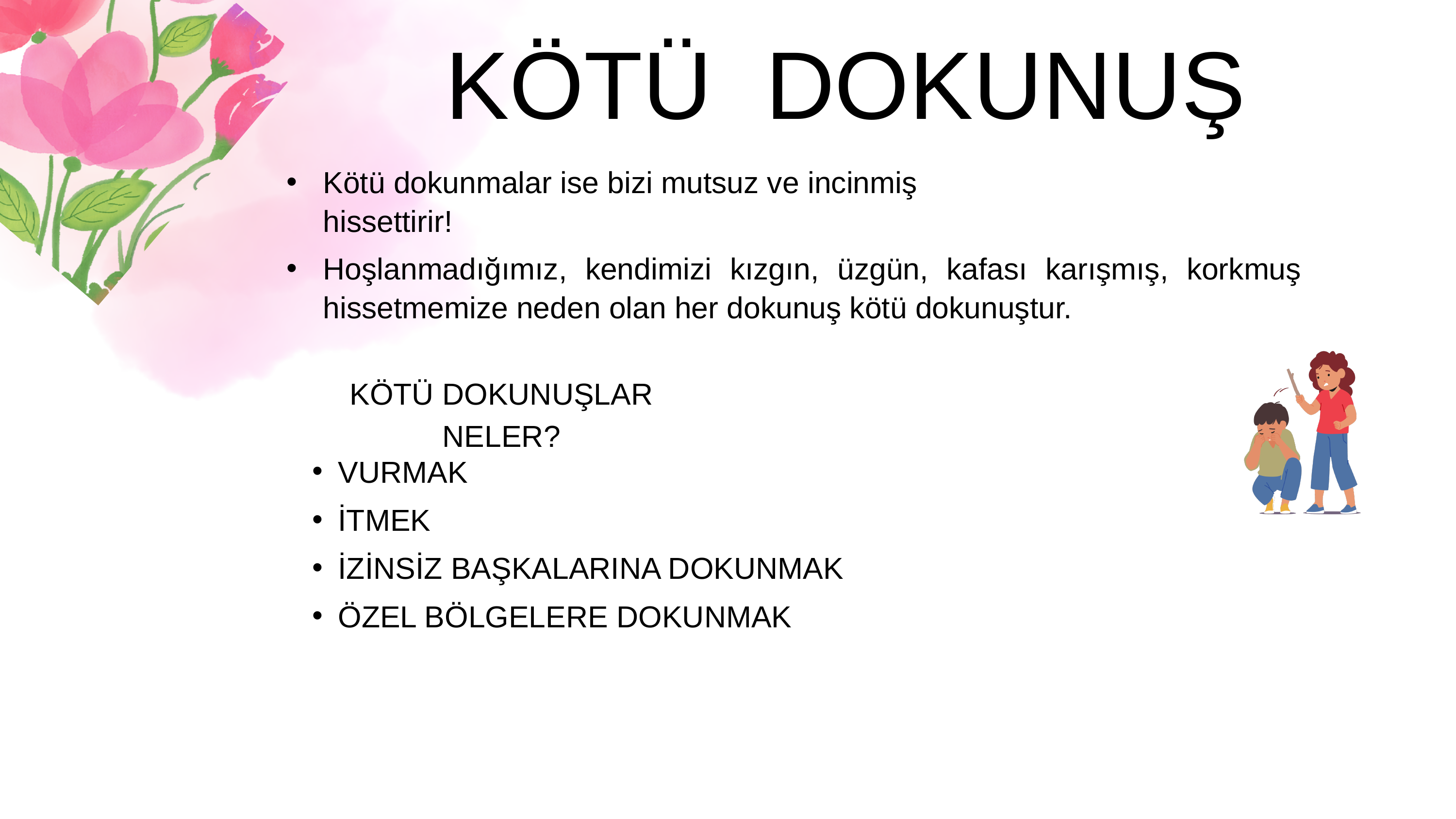

KÖTÜ  DOKUNUŞ
Kötü dokunmalar ise bizi mutsuz ve incinmiş hissettirir!
Hoşlanmadığımız, kendimizi kızgın, üzgün, kafası karışmış, korkmuş hissetmemize neden olan her dokunuş kötü dokunuştur.

KÖTÜ DOKUNUŞLAR NELER?

VURMAK
İTMEK
İZİNSİZ BAŞKALARINA DOKUNMAK
ÖZEL BÖLGELERE DOKUNMAK